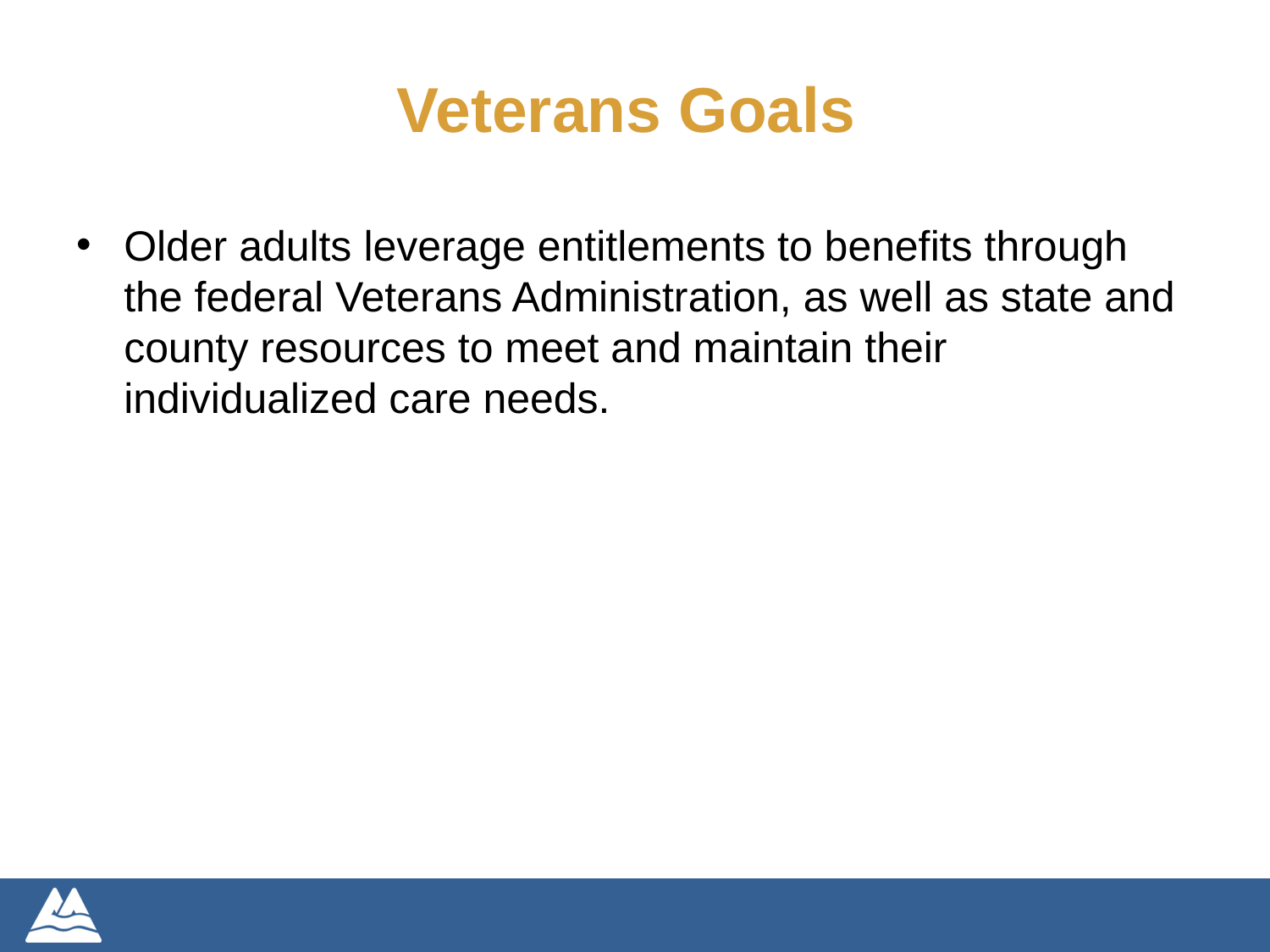

Veterans Goals
Older adults leverage entitlements to benefits through the federal Veterans Administration, as well as state and county resources to meet and maintain their individualized care needs.